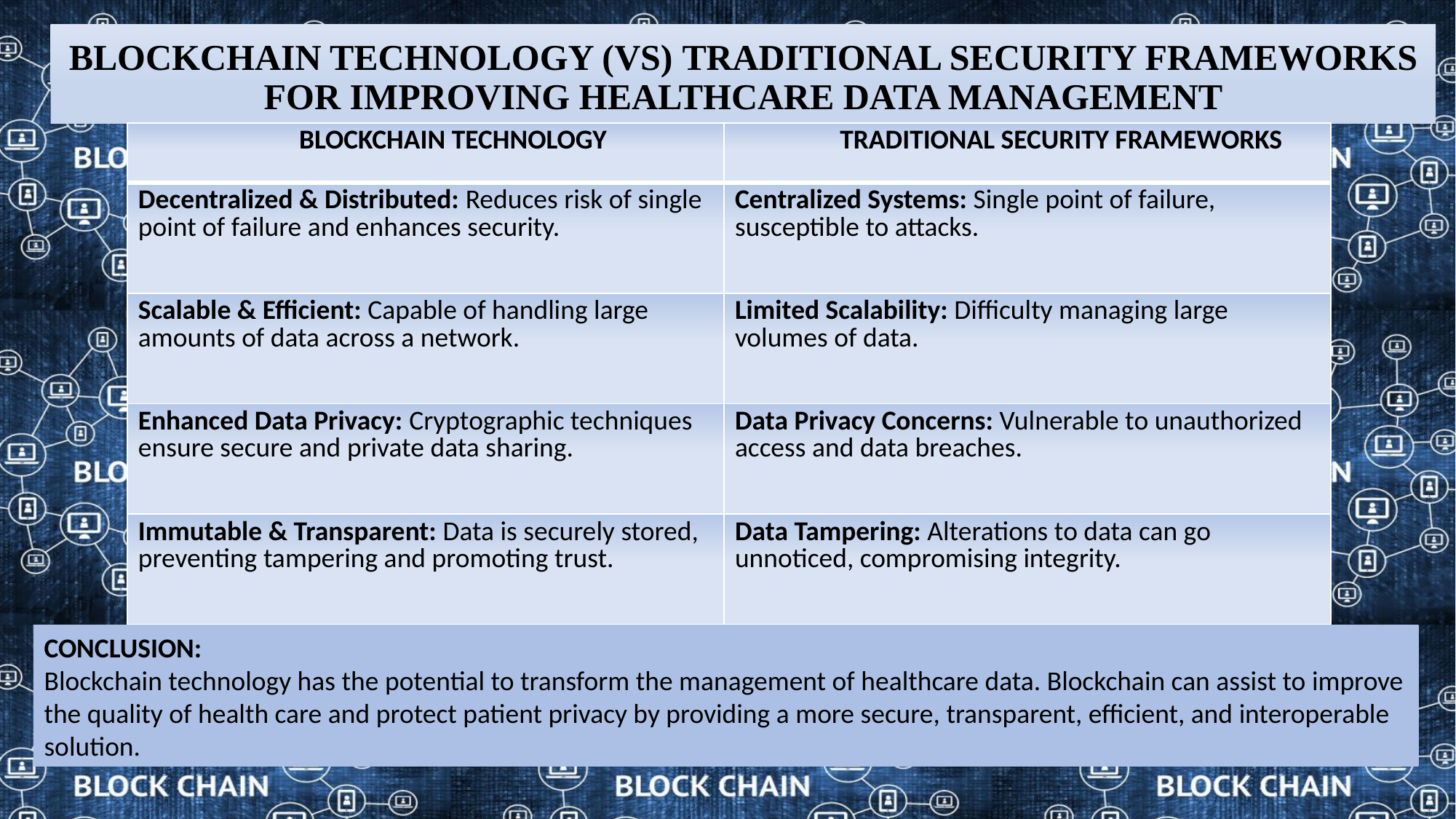

# BLOCKCHAIN TECHNOLOGY (VS) TRADITIONAL SECURITY FRAMEWORKS FOR IMPROVING HEALTHCARE DATA MANAGEMENT
| BLOCKCHAIN TECHNOLOGY | TRADITIONAL SECURITY FRAMEWORKS |
| --- | --- |
| Decentralized & Distributed: Reduces risk of single point of failure and enhances security. | Centralized Systems: Single point of failure, susceptible to attacks. |
| Scalable & Efficient: Capable of handling large amounts of data across a network. | Limited Scalability: Difficulty managing large volumes of data. |
| Enhanced Data Privacy: Cryptographic techniques ensure secure and private data sharing. | Data Privacy Concerns: Vulnerable to unauthorized access and data breaches. |
| Immutable & Transparent: Data is securely stored, preventing tampering and promoting trust. | Data Tampering: Alterations to data can go unnoticed, compromising integrity. |
CONCLUSION:
Blockchain technology has the potential to transform the management of healthcare data. Blockchain can assist to improve the quality of health care and protect patient privacy by providing a more secure, transparent, efficient, and interoperable solution.